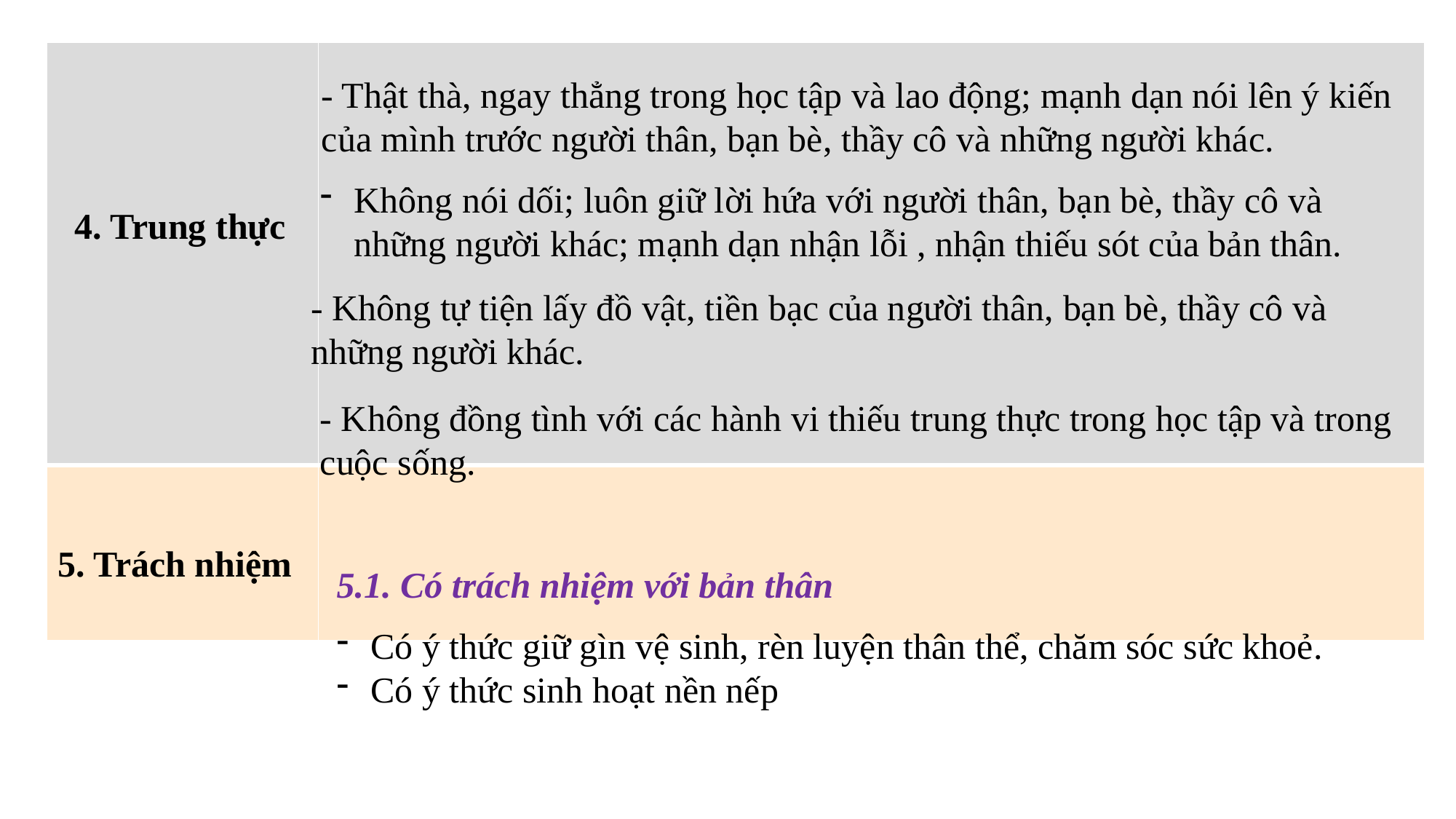

|  |  |
| --- | --- |
|  |  |
- Thật thà, ngay thẳng trong học tập và lao động; mạnh dạn nói lên ý kiến của mình trước người thân, bạn bè, thầy cô và những người khác.
Không nói dối; luôn giữ lời hứa với người thân, bạn bè, thầy cô và những người khác; mạnh dạn nhận lỗi , nhận thiếu sót của bản thân.
4. Trung thực
- Không tự tiện lấy đồ vật, tiền bạc của người thân, bạn bè, thầy cô và những người khác.
- Không đồng tình với các hành vi thiếu trung thực trong học tập và trong cuộc sống.
5. Trách nhiệm
5.1. Có trách nhiệm với bản thân
Có ý thức giữ gìn vệ sinh, rèn luyện thân thể, chăm sóc sức khoẻ.
Có ý thức sinh hoạt nền nếp